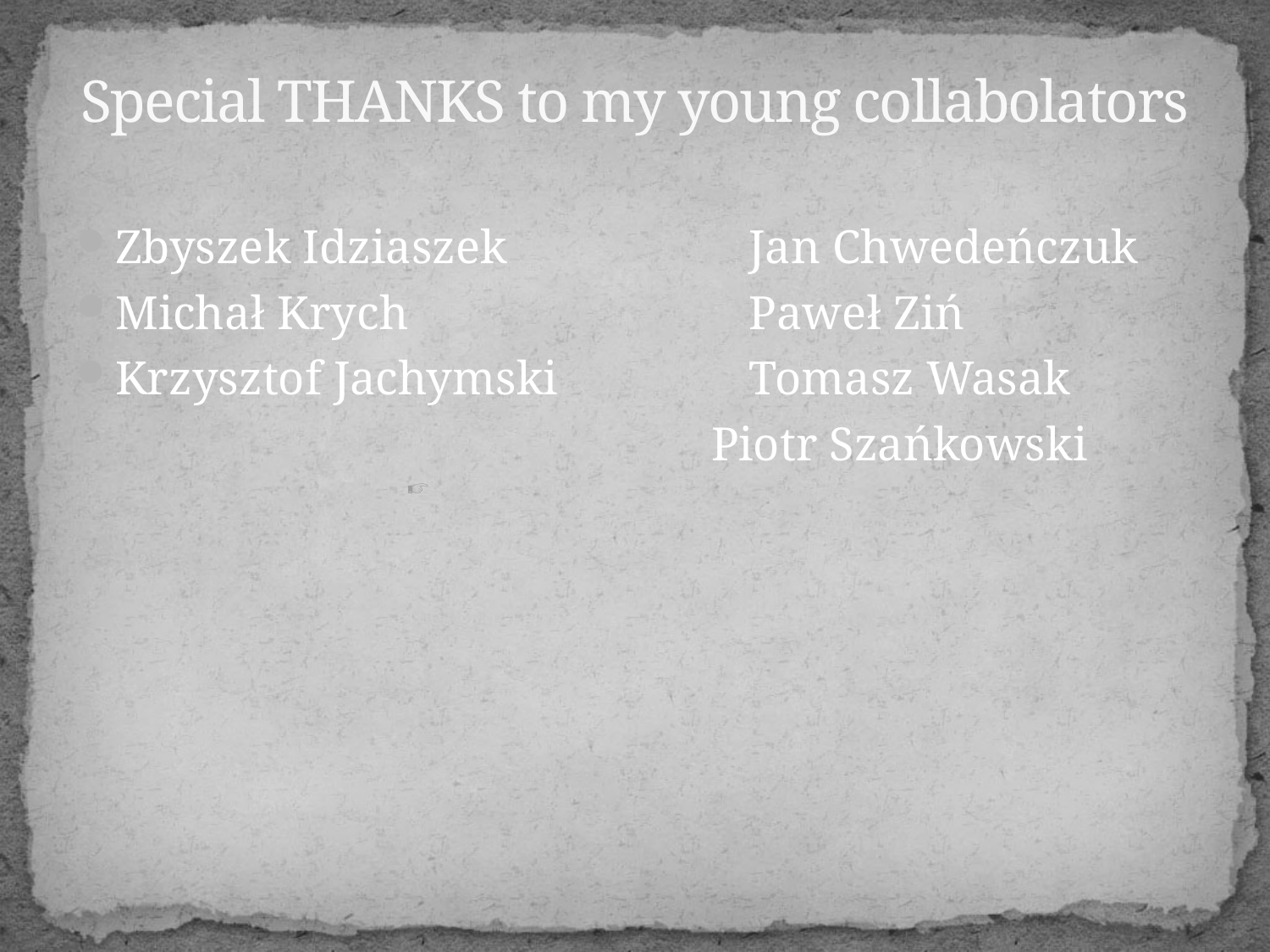

# Special THANKS to my young collabolators
Zbyszek Idziaszek		Jan Chwedeńczuk
Michał Krych			Paweł Ziń
Krzysztof Jachymski		Tomasz Wasak
                                             	Piotr Szańkowski